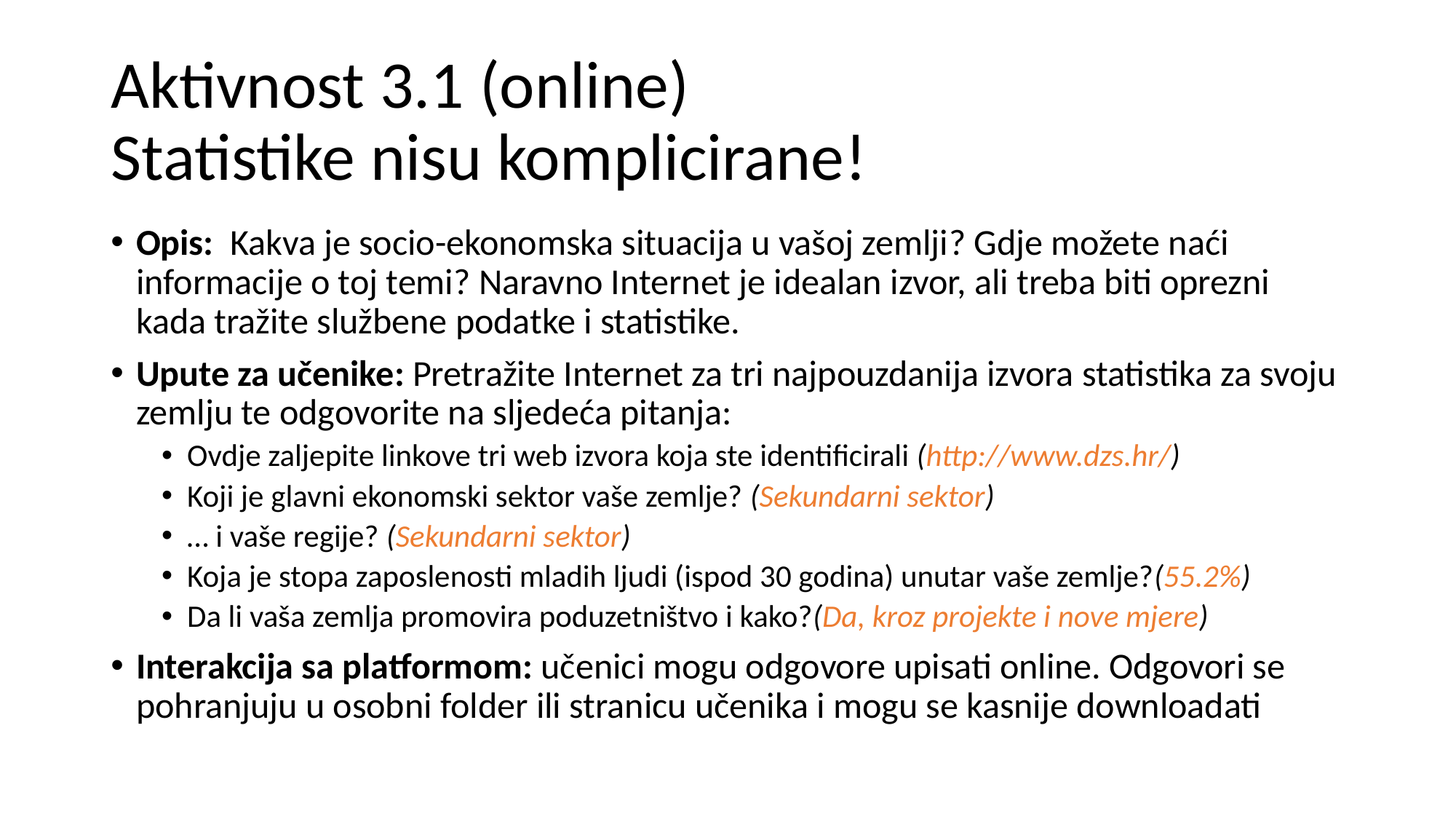

# Aktivnost 3.1 (online) Statistike nisu komplicirane!
Opis:  Kakva je socio-ekonomska situacija u vašoj zemlji? Gdje možete naći informacije o toj temi? Naravno Internet je idealan izvor, ali treba biti oprezni kada tražite službene podatke i statistike.
Upute za učenike: Pretražite Internet za tri najpouzdanija izvora statistika za svoju zemlju te odgovorite na sljedeća pitanja:
Ovdje zaljepite linkove tri web izvora koja ste identificirali (http://www.dzs.hr/)
Koji je glavni ekonomski sektor vaše zemlje? (Sekundarni sektor)
… i vaše regije? (Sekundarni sektor)
Koja je stopa zaposlenosti mladih ljudi (ispod 30 godina) unutar vaše zemlje?(55.2%)
Da li vaša zemlja promovira poduzetništvo i kako?(Da, kroz projekte i nove mjere)
Interakcija sa platformom: učenici mogu odgovore upisati online. Odgovori se pohranjuju u osobni folder ili stranicu učenika i mogu se kasnije downloadati